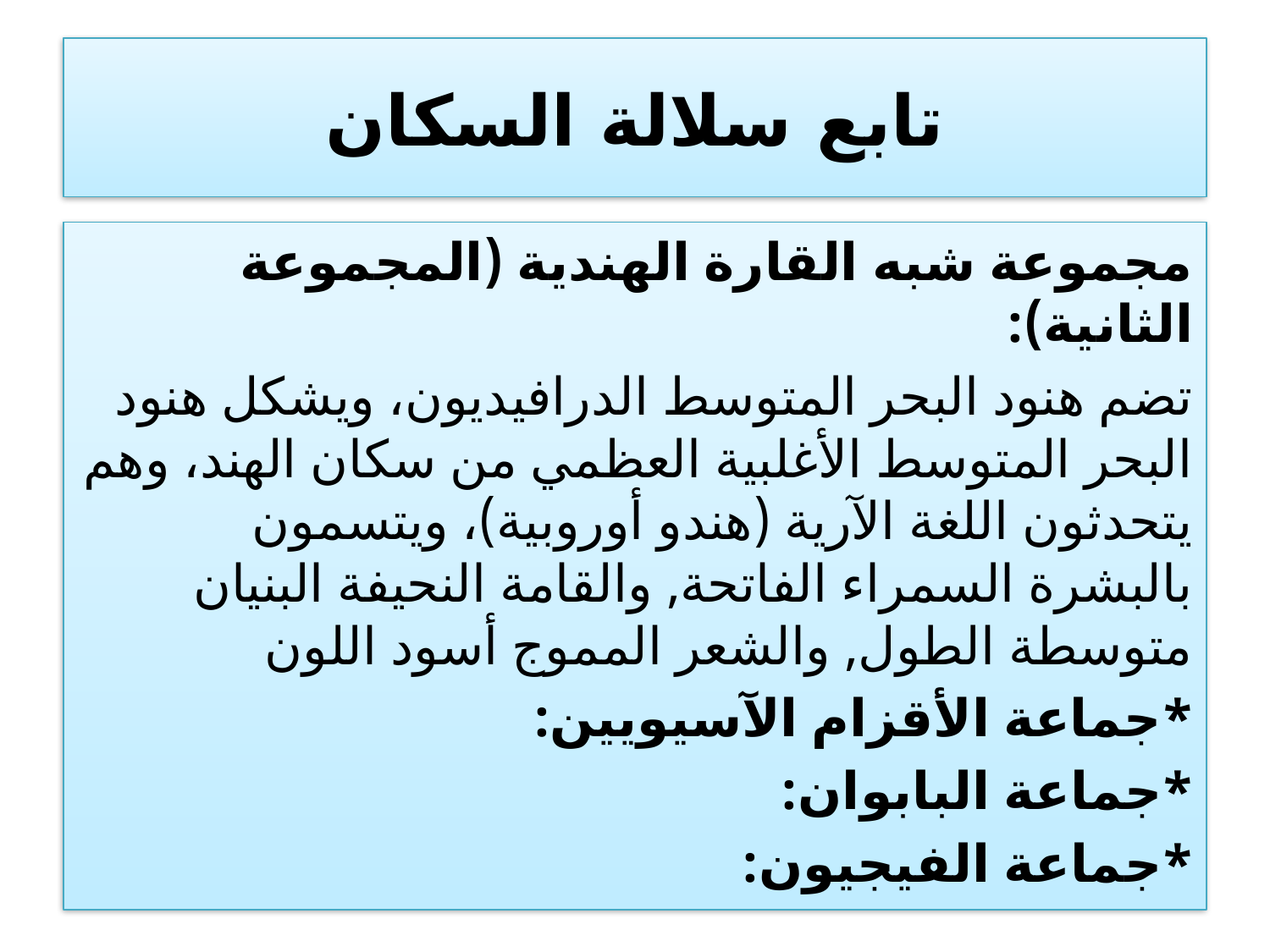

# تابع سلالة السكان
مجموعة شبه القارة الهندية (المجموعة الثانية):
تضم هنود البحر المتوسط الدرافيديون، ويشكل هنود  البحر المتوسط الأغلبية العظمي من سكان الهند، وهم يتحدثون اللغة الآرية (هندو أوروبية)، ويتسمون بالبشرة السمراء الفاتحة, والقامة النحيفة البنيان متوسطة الطول, والشعر المموج أسود اللون
*جماعة الأقزام الآسيويين:
*جماعة البابوان:
*جماعة الفيجيون: